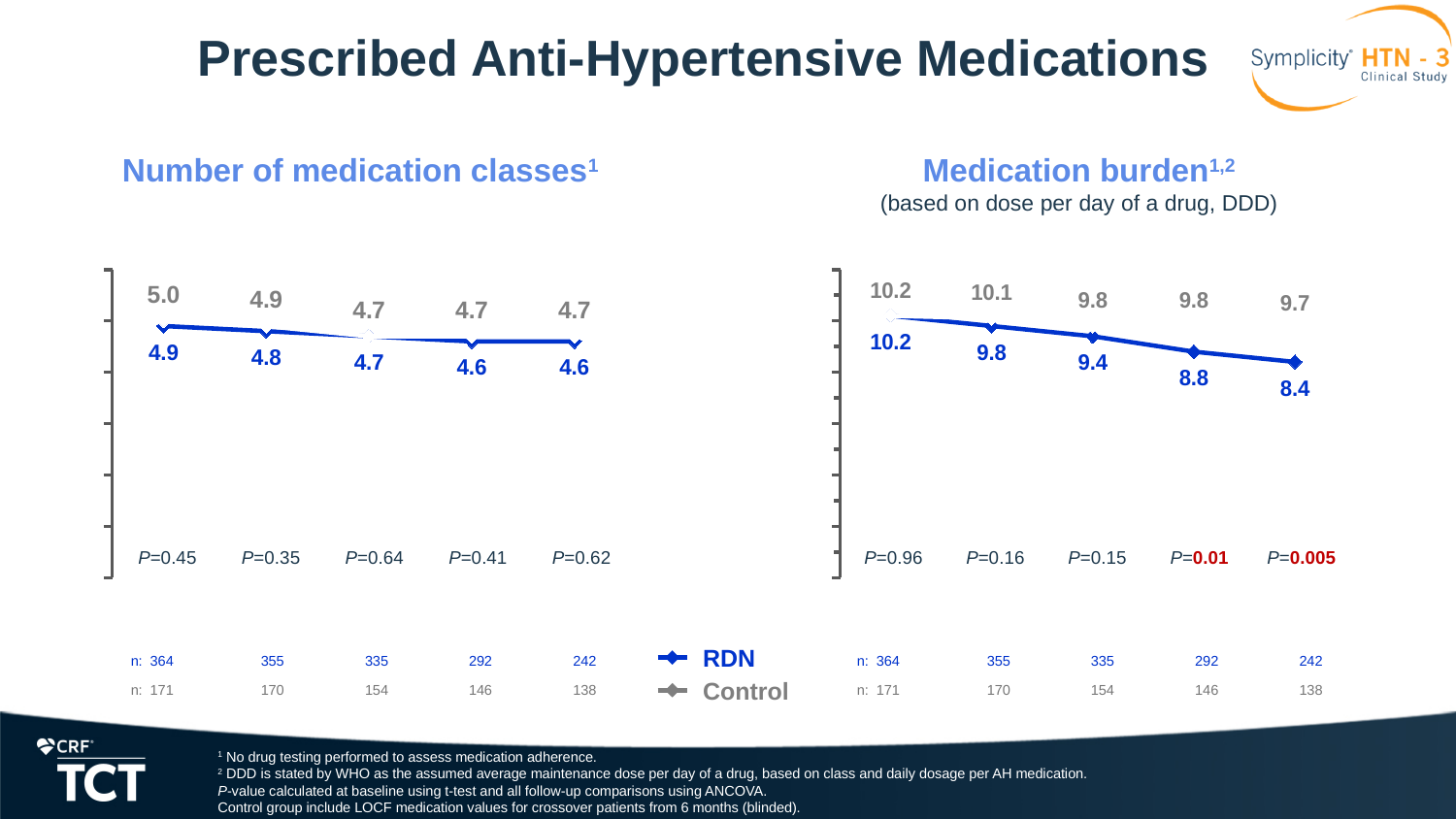

# Prescribed Anti-Hypertensive Medications
Number of medication classes1
Medication burden1,2
(based on dose per day of a drug, DDD)

### Chart

| Category | RDN | Control |
|---|---|---|
| Baseline | 4.9 | 5.0 |
| 6M | 4.8 | 4.9 |
| 12M | 4.7 | 4.7 |
| 24M | 4.6 | 4.7 |
| 36M | 4.6 | 4.7 |

### Chart

| Category | RDN | Control |
|---|---|---|
| Baseline | 10.2 | 10.2 |
| 6M | 9.8 | 10.1 |
| 12M | 9.4 | 9.8 |
| 24M | 8.8 | 9.8 |
| 36M | 8.4 | 9.7 |
| P=0.45 | P=0.35 | P=0.64 | P=0.41 | P=0.62 |
| --- | --- | --- | --- | --- |
| P=0.96 | P=0.16 | P=0.15 | P=0.01 | P=0.005 |
| --- | --- | --- | --- | --- |
RDN

Control

| n: 364 | 355 | 335 | 292 | 242 |
| --- | --- | --- | --- | --- |
| n: 171 | 170 | 154 | 146 | 138 |
| n: 364 | 355 | 335 | 292 | 242 |
| --- | --- | --- | --- | --- |
| n: 171 | 170 | 154 | 146 | 138 |
1 No drug testing performed to assess medication adherence.
2 DDD is stated by WHO as the assumed average maintenance dose per day of a drug, based on class and daily dosage per AH medication.
P-value calculated at baseline using t-test and all follow-up comparisons using ANCOVA.
Control group include LOCF medication values for crossover patients from 6 months (blinded).